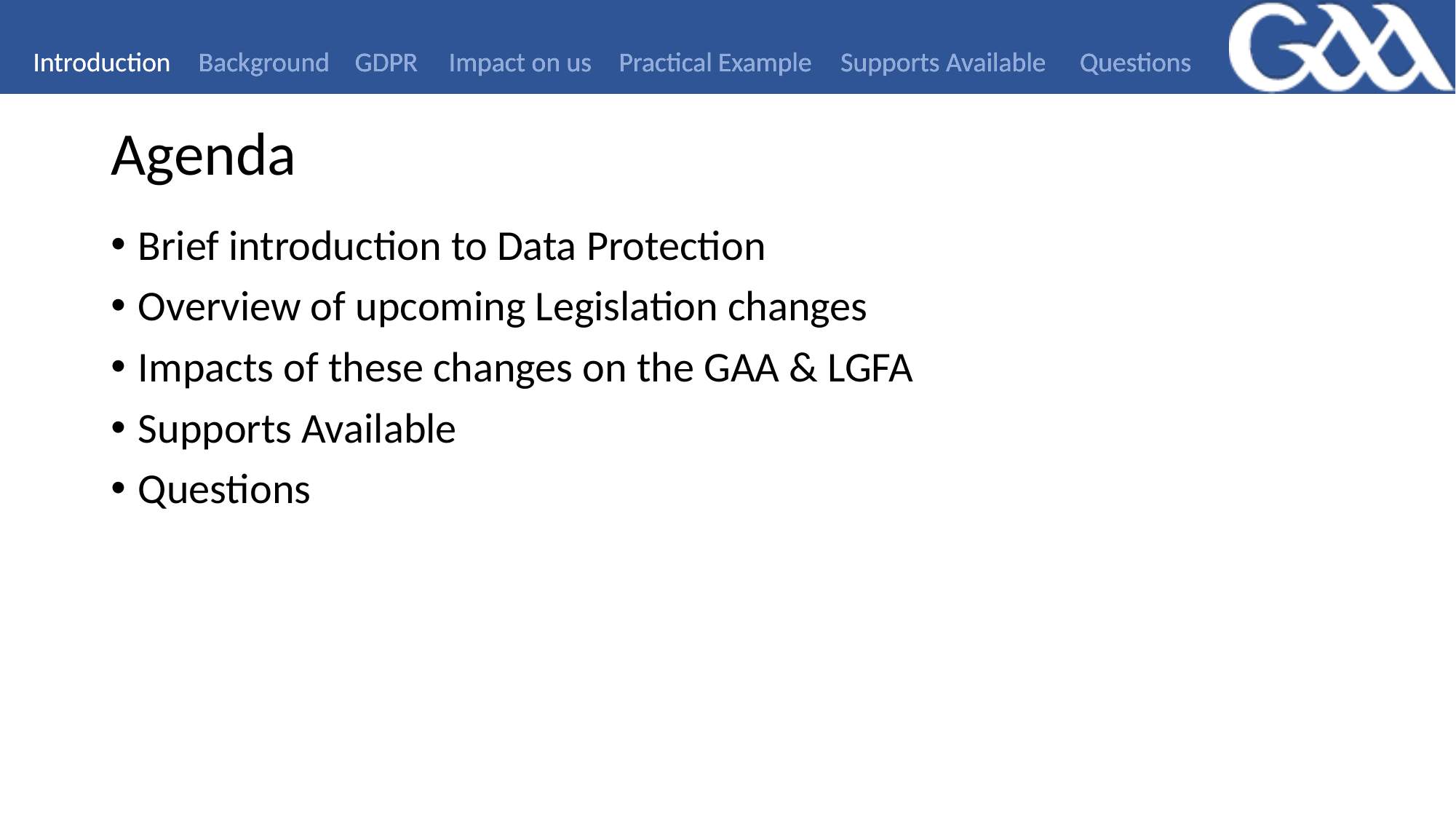

Introduction
Background
GDPR
Impact on us
Practical Example
Supports Available
Questions
# Agenda
Brief introduction to Data Protection
Overview of upcoming Legislation changes
Impacts of these changes on the GAA & LGFA
Supports Available
Questions